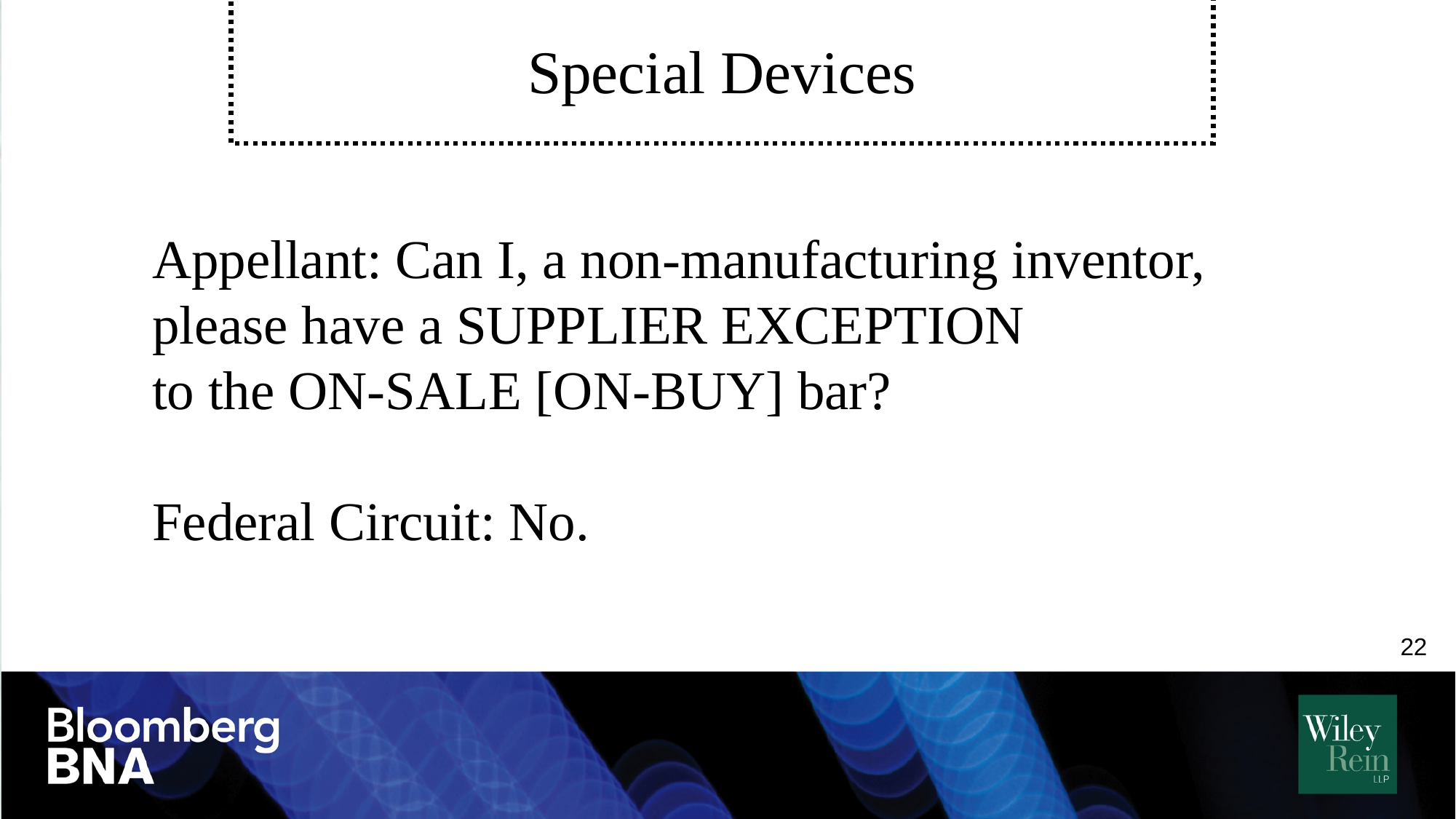

# Special Devices
Appellant: Can I, a non-manufacturing inventor, please have a SUPPLIER EXCEPTION
to the ON-SALE [ON-BUY] bar?

Federal Circuit: No.